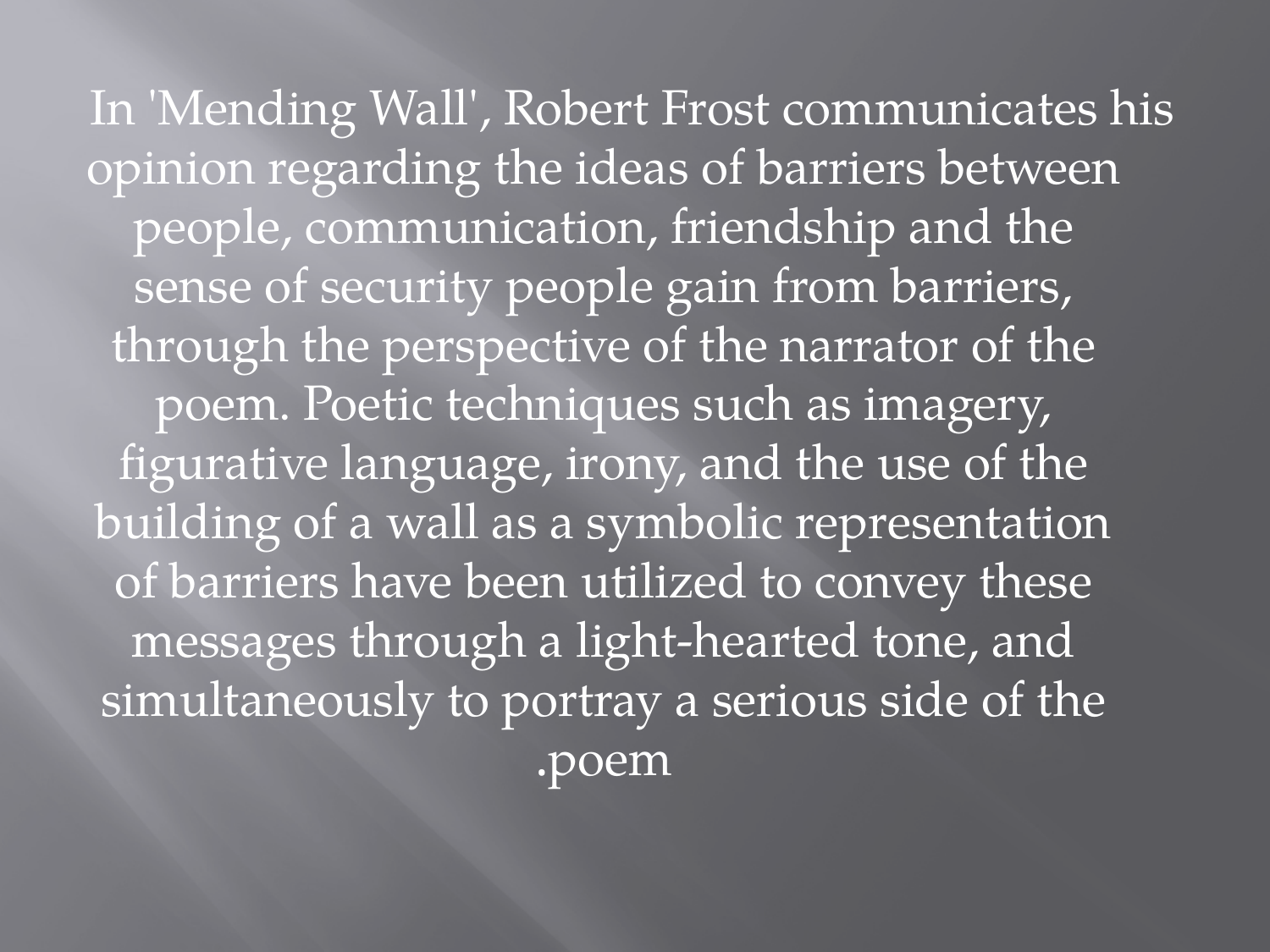

In 'Mending Wall', Robert Frost communicates his opinion regarding the ideas of barriers between people, communication, friendship and the sense of security people gain from barriers, through the perspective of the narrator of the poem. Poetic techniques such as imagery, figurative language, irony, and the use of the building of a wall as a symbolic representation of barriers have been utilized to convey these messages through a light-hearted tone, and simultaneously to portray a serious side of the poem.